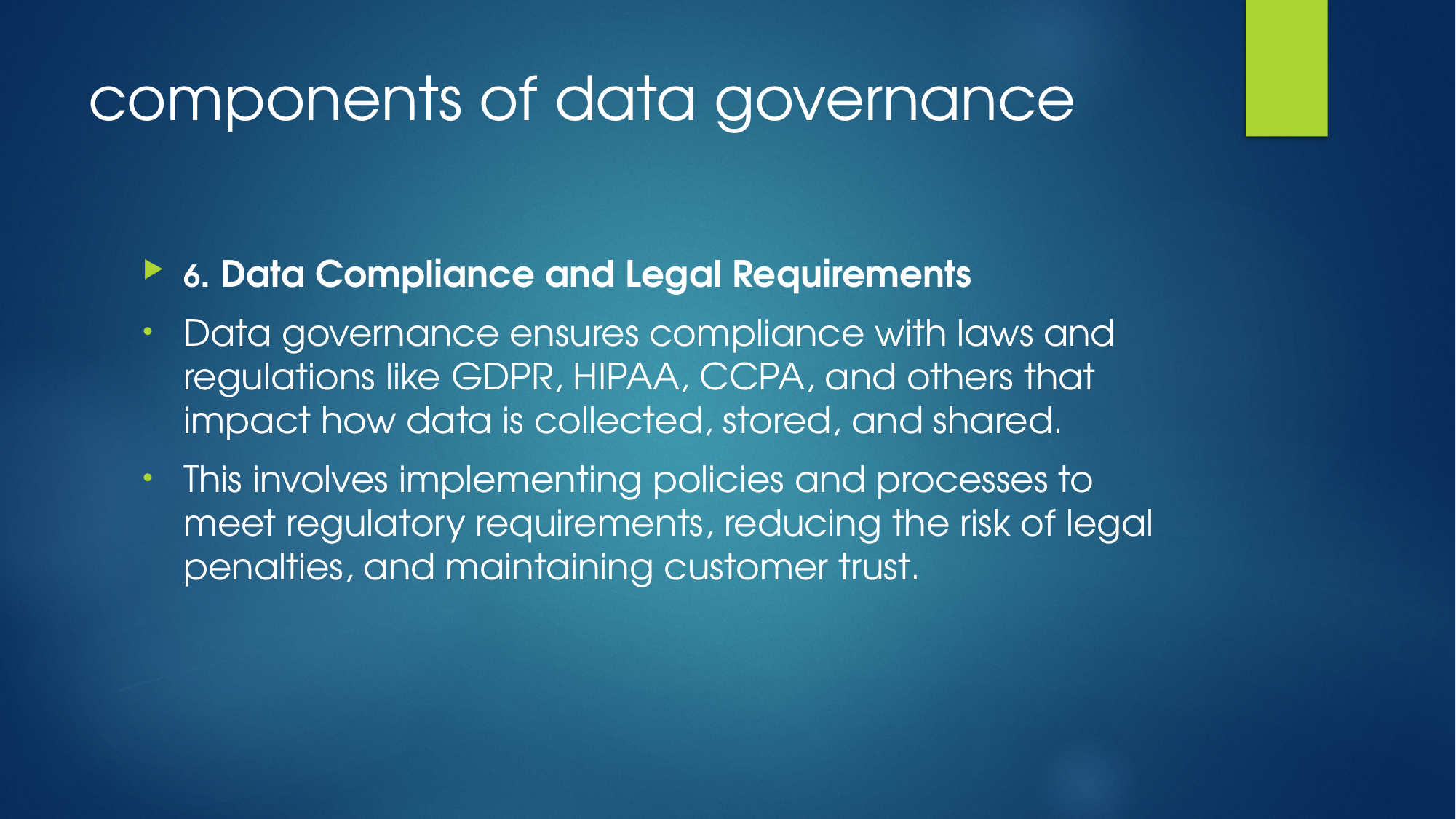

# components of data governance
6. Data Compliance and Legal Requirements
Data governance ensures compliance with laws and regulations like GDPR, HIPAA, CCPA, and others that impact how data is collected, stored, and shared.
This involves implementing policies and processes to meet regulatory requirements, reducing the risk of legal penalties, and maintaining customer trust.